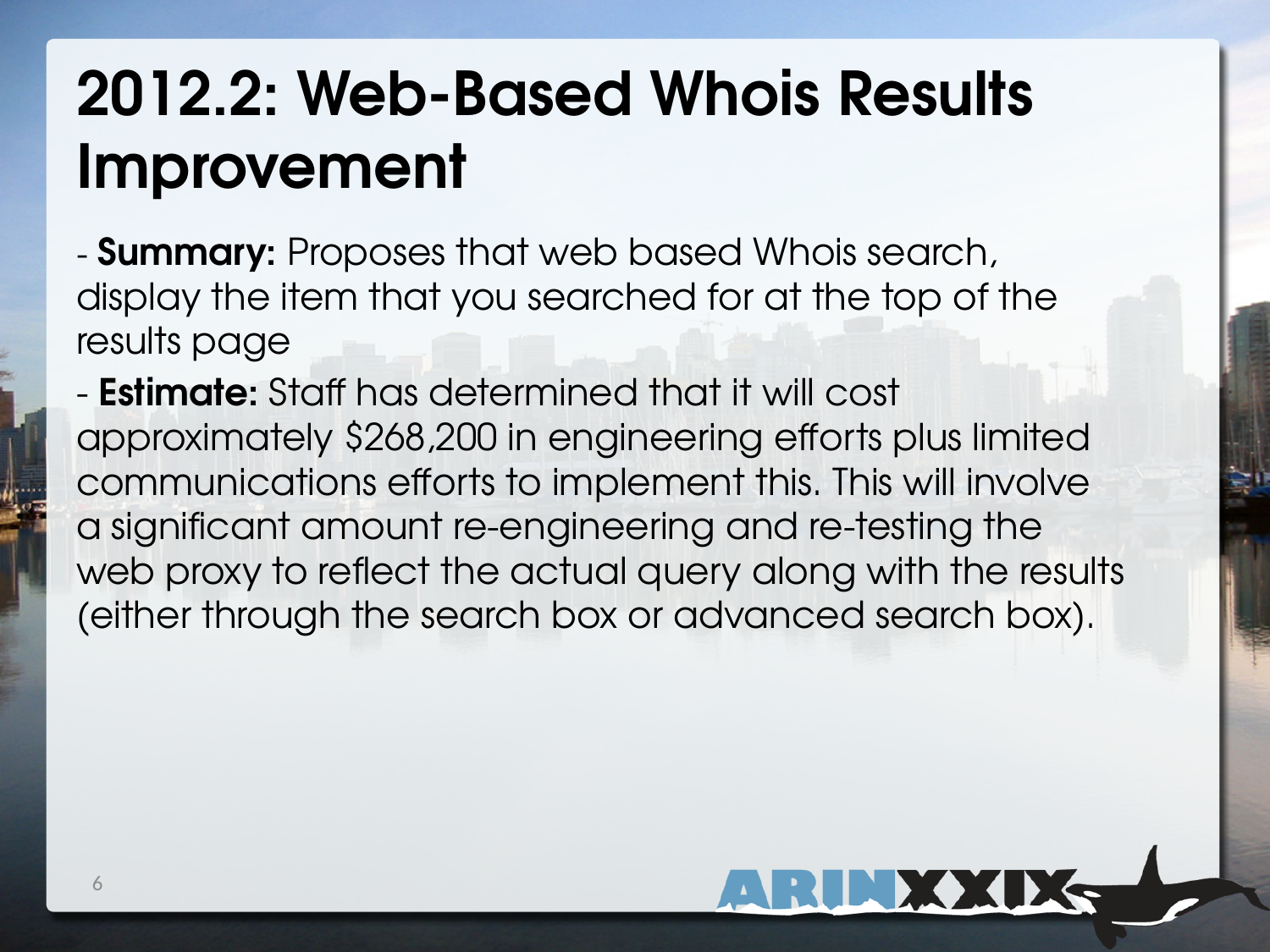

# 2012.2: Web-Based Whois Results Improvement
- Summary: Proposes that web based Whois search, display the item that you searched for at the top of the results page
- Estimate: Staff has determined that it will cost approximately $268,200 in engineering efforts plus limited communications efforts to implement this. This will involve a significant amount re-engineering and re-testing the web proxy to reflect the actual query along with the results (either through the search box or advanced search box).
6